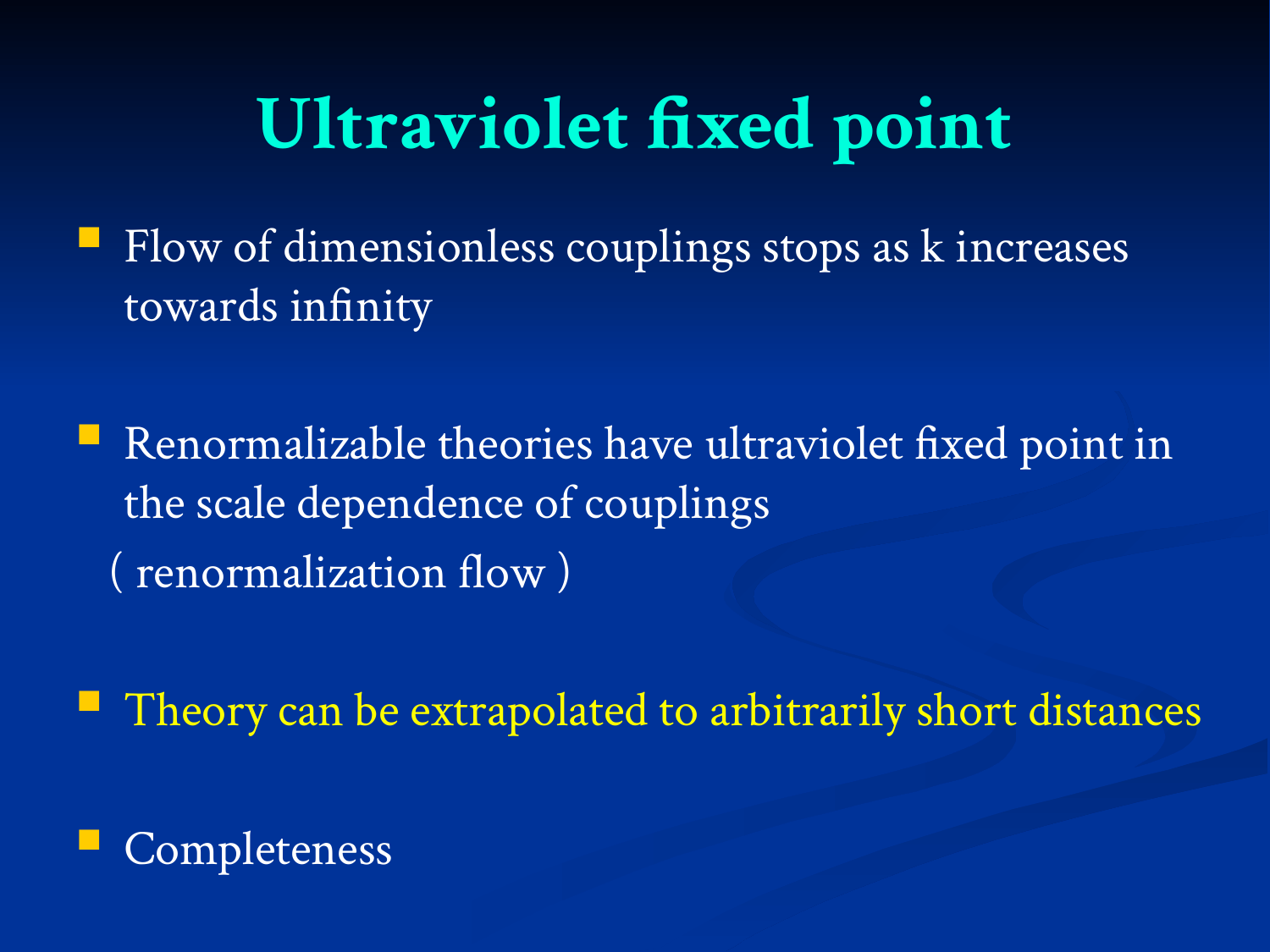

# Ultraviolet fixed point
Flow of dimensionless couplings stops as k increases towards infinity

Renormalizable theories have ultraviolet fixed point in the scale dependence of couplings
   ( renormalization flow )

Theory can be extrapolated to arbitrarily short distances

Completeness